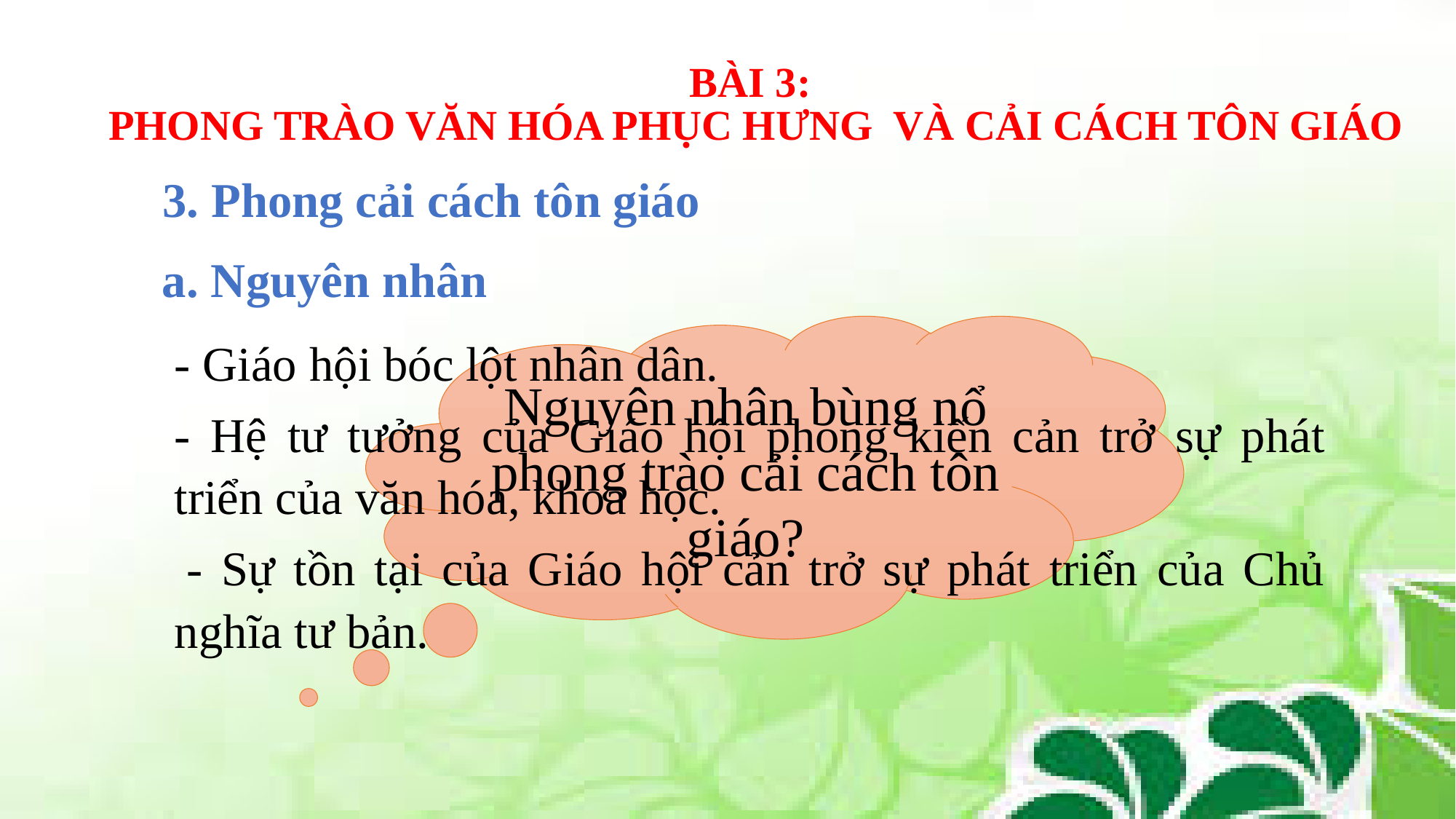

BÀI 3:
 PHONG TRÀO VĂN HÓA PHỤC HƯNG  VÀ CẢI CÁCH TÔN GIÁO
3. Phong cải cách tôn giáo
a. Nguyên nhân
Nguyên nhân bùng nổ phong trào cải cách tôn giáo?
- Giáo hội bóc lột nhân dân.
- Hệ tư tưởng của Giáo hội phong kiến cản trở sự phát triển của văn hóa, khoa học.
 - Sự tồn tại của Giáo hội cản trở sự phát triển của Chủ nghĩa tư bản.